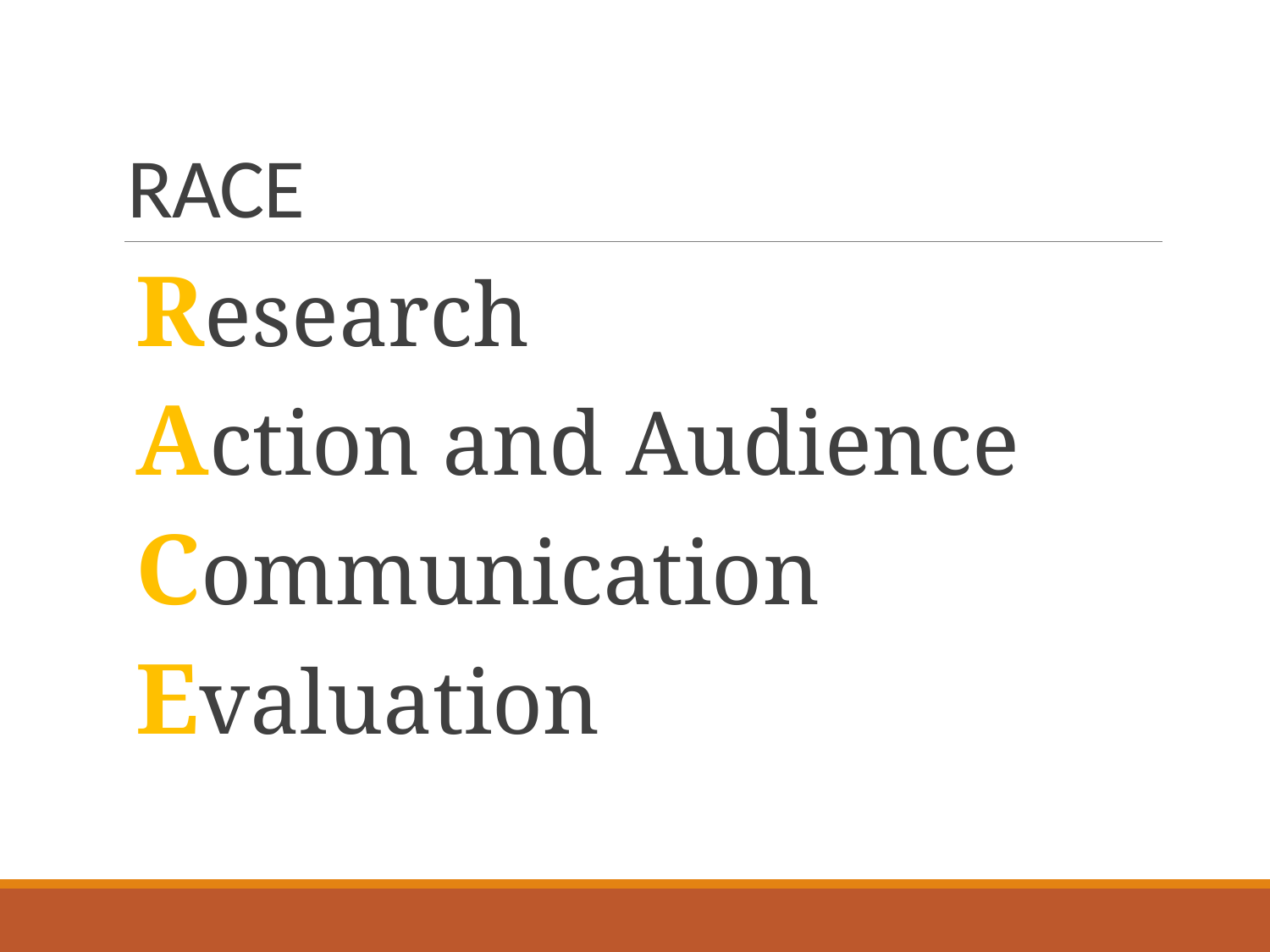

# RACE
Research
Action and Audience
Communication
Evaluation